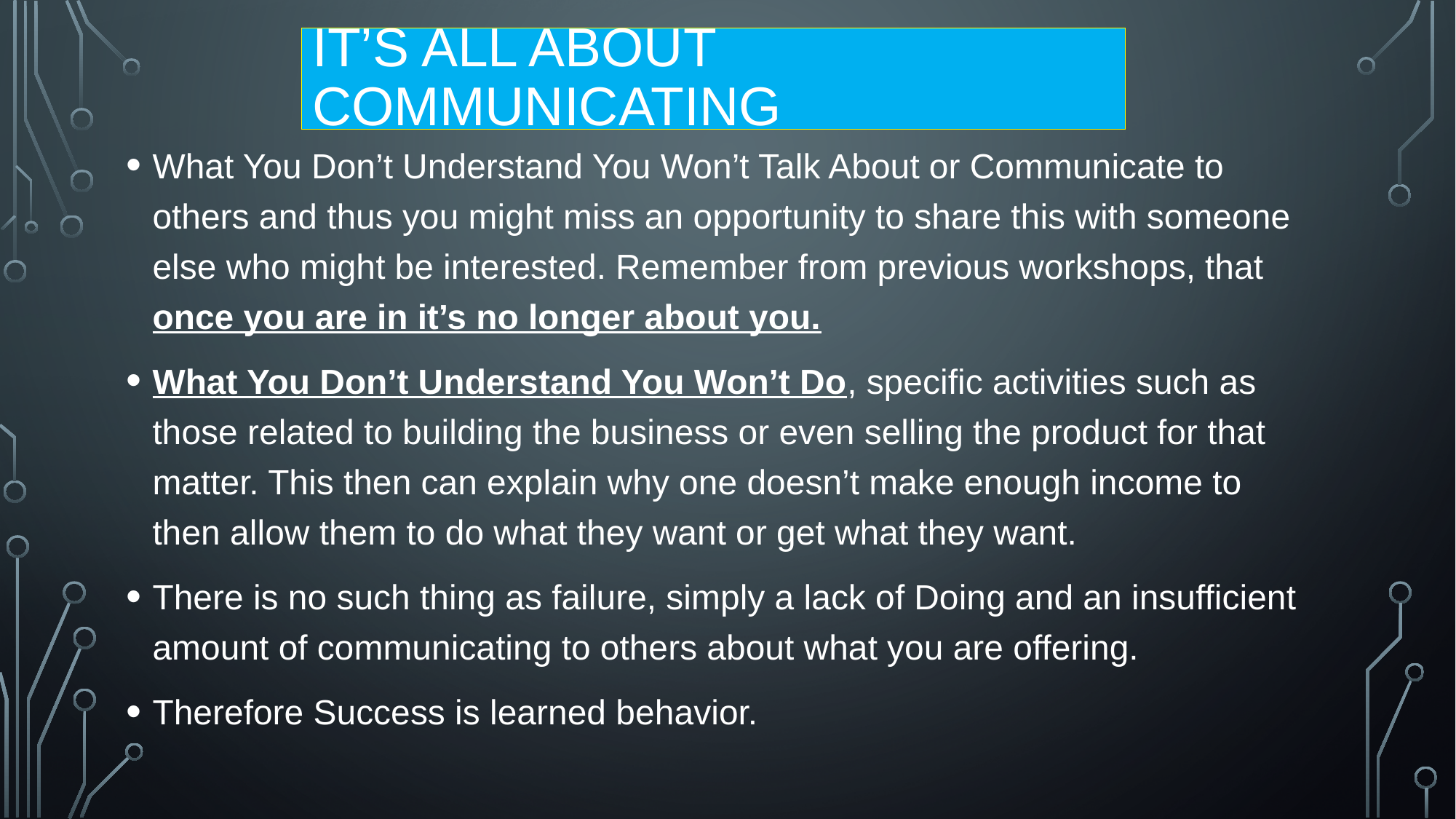

# It’s all About Communicating
What You Don’t Understand You Won’t Talk About or Communicate to others and thus you might miss an opportunity to share this with someone else who might be interested. Remember from previous workshops, that once you are in it’s no longer about you.
What You Don’t Understand You Won’t Do, specific activities such as those related to building the business or even selling the product for that matter. This then can explain why one doesn’t make enough income to then allow them to do what they want or get what they want.
There is no such thing as failure, simply a lack of Doing and an insufficient amount of communicating to others about what you are offering.
Therefore Success is learned behavior.